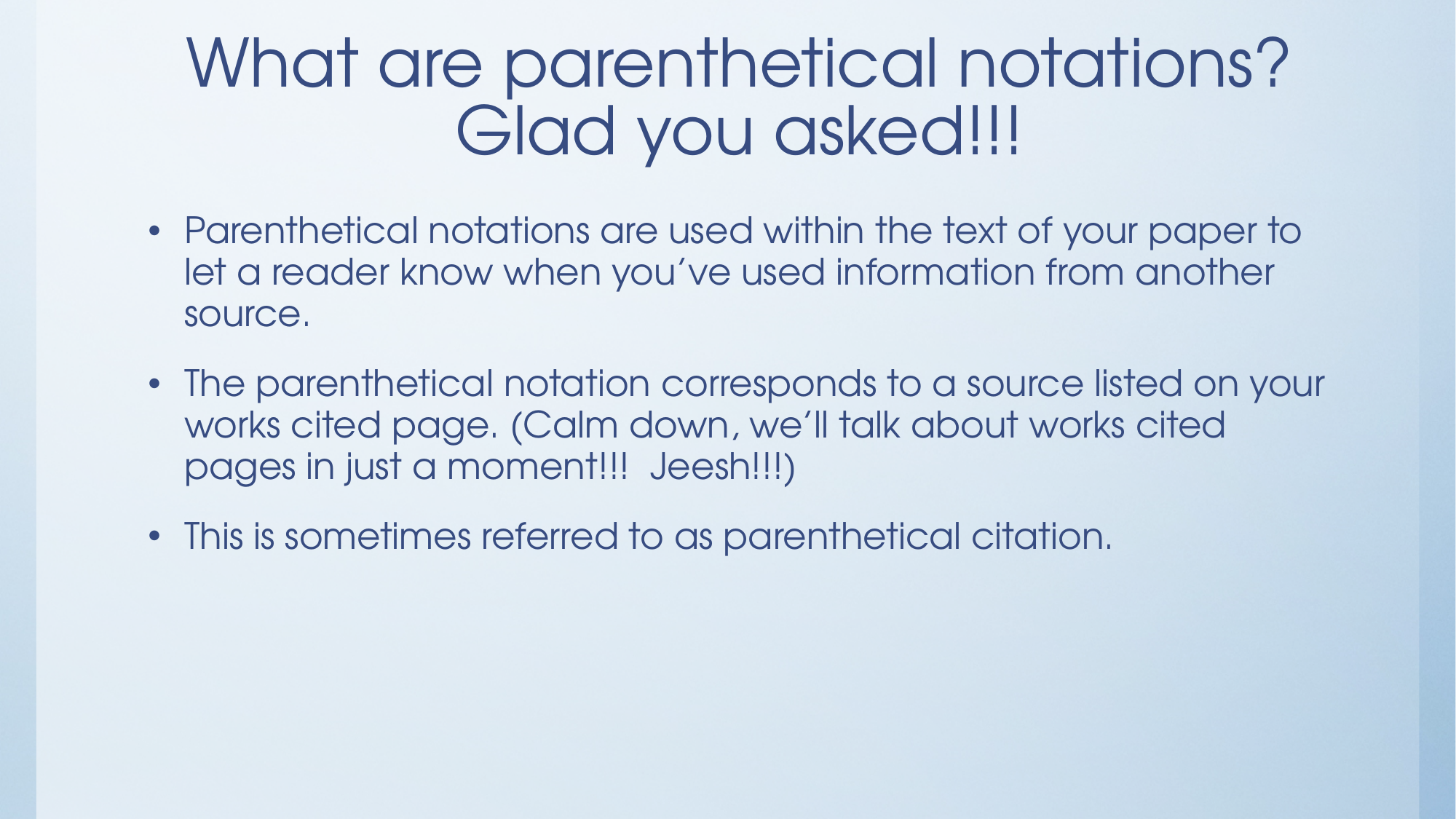

# What are parenthetical notations? Glad you asked!!!
Parenthetical notations are used within the text of your paper to let a reader know when you’ve used information from another source.
The parenthetical notation corresponds to a source listed on your works cited page. (Calm down, we’ll talk about works cited pages in just a moment!!!  Jeesh!!!)
This is sometimes referred to as parenthetical citation.